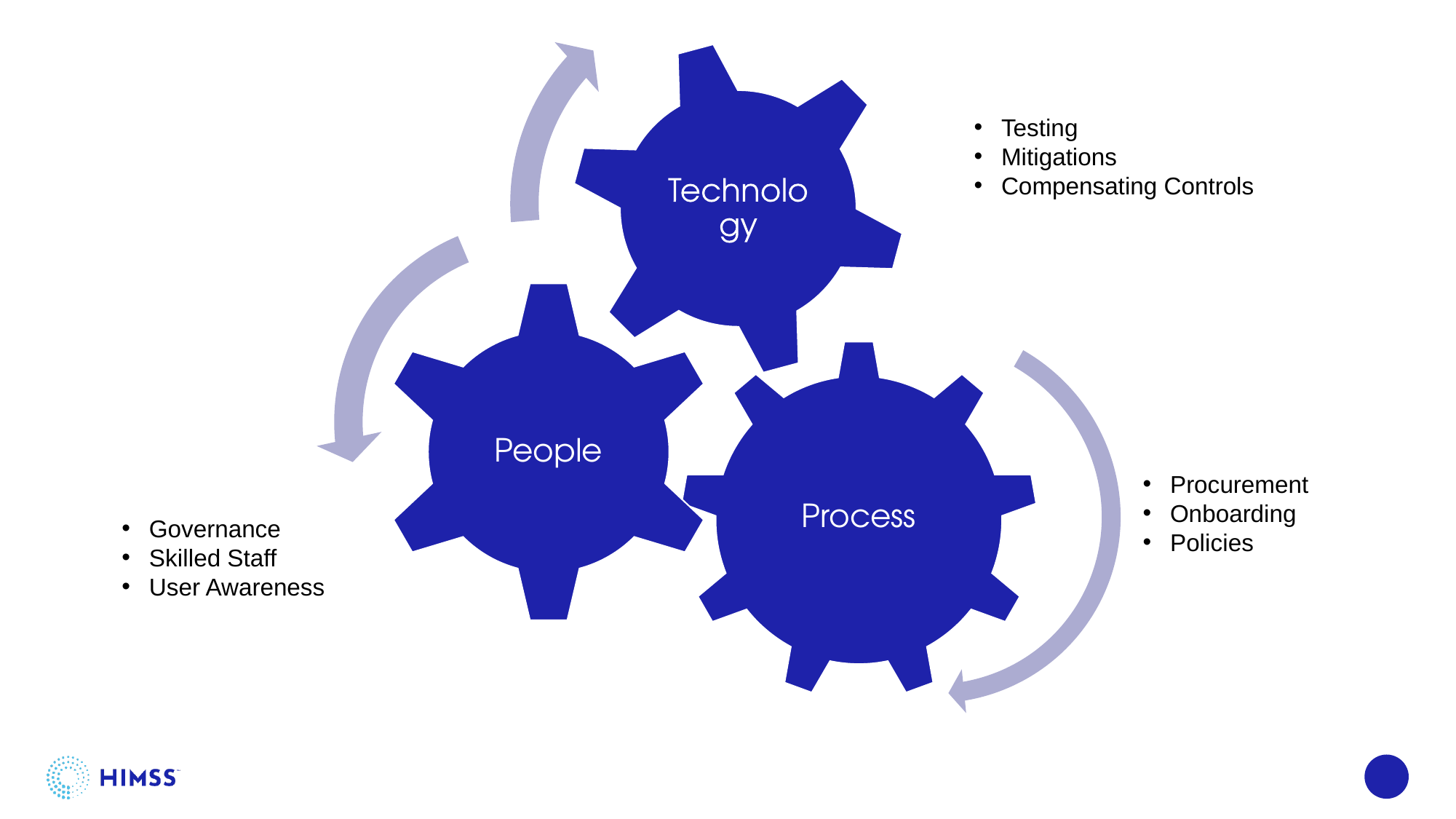

Process
People
Technology
Testing
Mitigations
Compensating Controls
Procurement
Onboarding
Policies
Governance
Skilled Staff
User Awareness